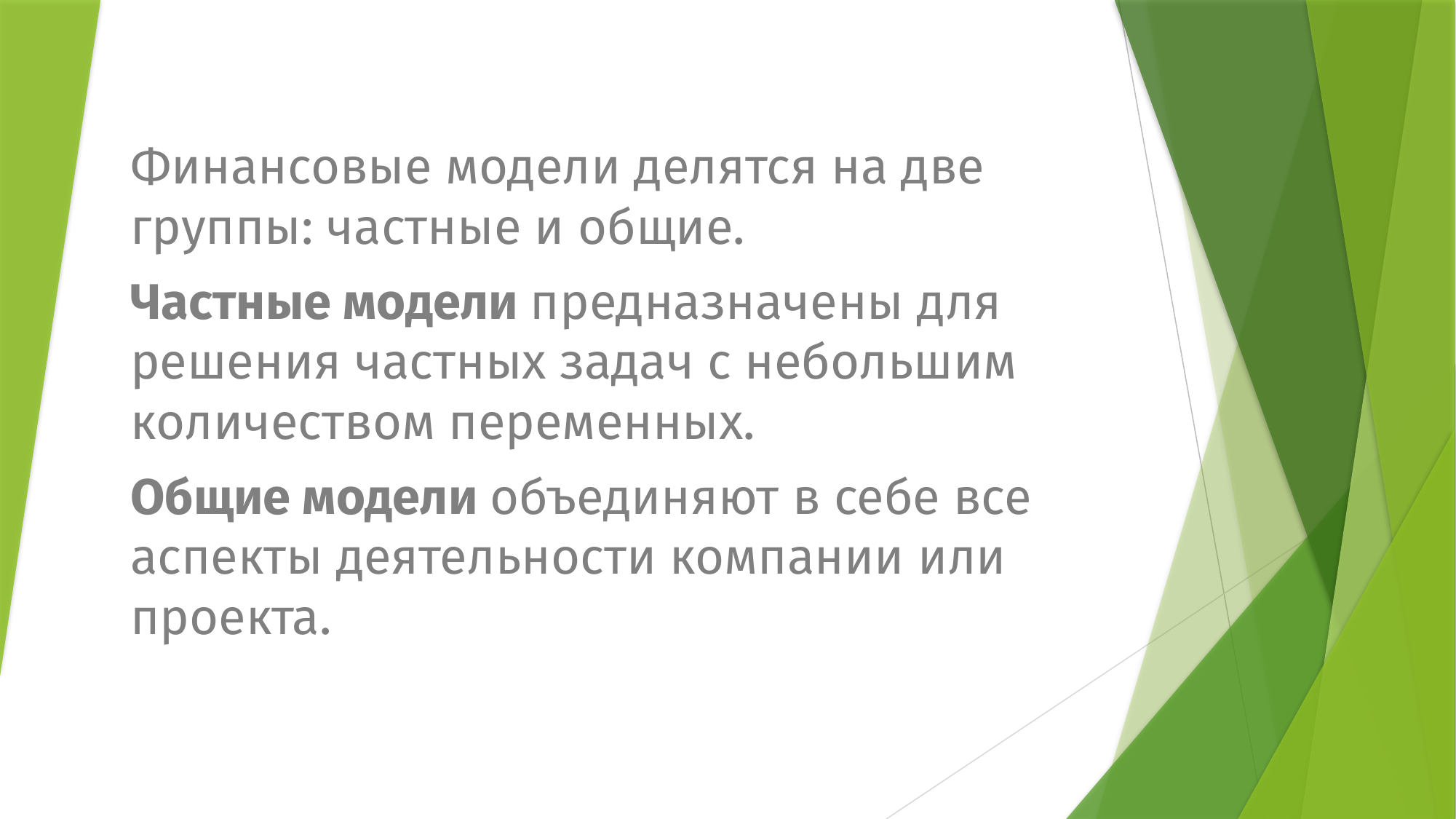

Финансовые модели делятся на две группы: частные и общие.
Частные модели предназначены для решения частных задач с небольшим количеством переменных.
Общие модели объединяют в себе все аспекты деятельности компании или проекта.